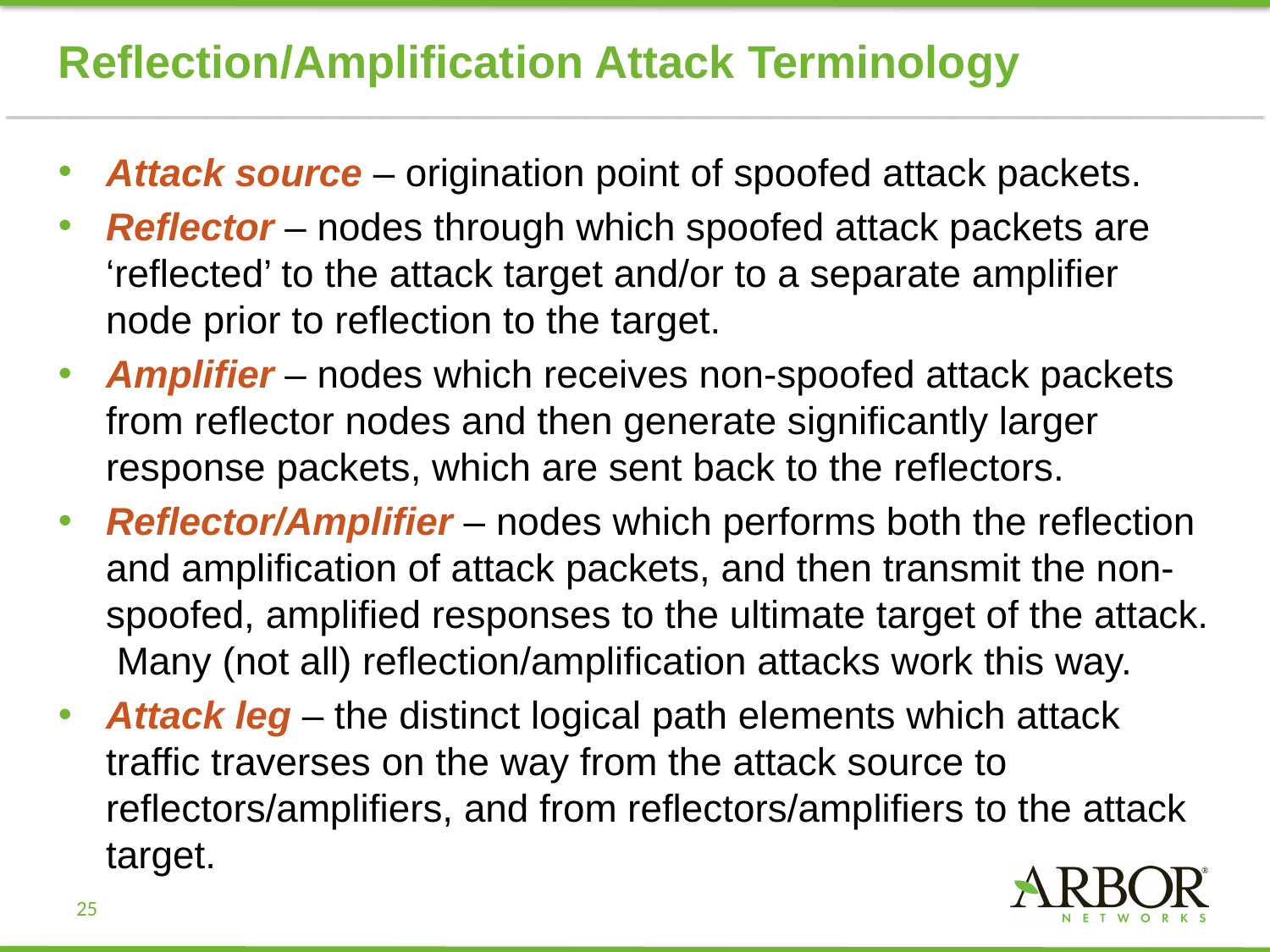

# Reflection/Amplification Attack Terminology
Attack source – origination point of spoofed attack packets.
Reflector – nodes through which spoofed attack packets are ‘reflected’ to the attack target and/or to a separate amplifier node prior to reflection to the target.
Amplifier – nodes which receives non-spoofed attack packets from reflector nodes and then generate significantly larger response packets, which are sent back to the reflectors.
Reflector/Amplifier – nodes which performs both the reflection and amplification of attack packets, and then transmit the non-spoofed, amplified responses to the ultimate target of the attack.  Many (not all) reflection/amplification attacks work this way.
Attack leg – the distinct logical path elements which attack traffic traverses on the way from the attack source to reflectors/amplifiers, and from reflectors/amplifiers to the attack target.

25